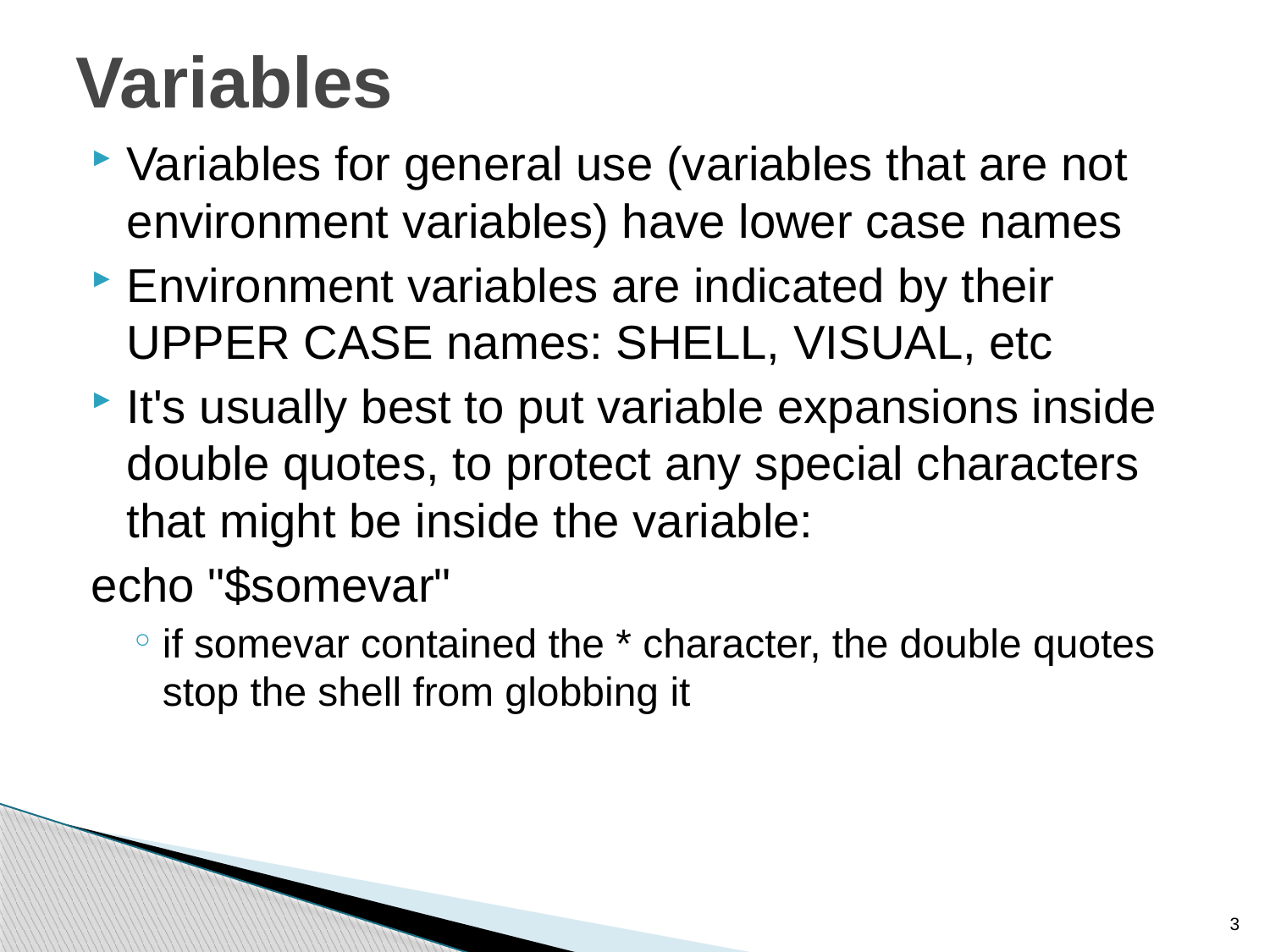

# Variables
Variables for general use (variables that are not environment variables) have lower case names
Environment variables are indicated by their UPPER CASE names: SHELL, VISUAL, etc
It's usually best to put variable expansions inside double quotes, to protect any special characters that might be inside the variable:
echo "$somevar"
if somevar contained the * character, the double quotes stop the shell from globbing it
3